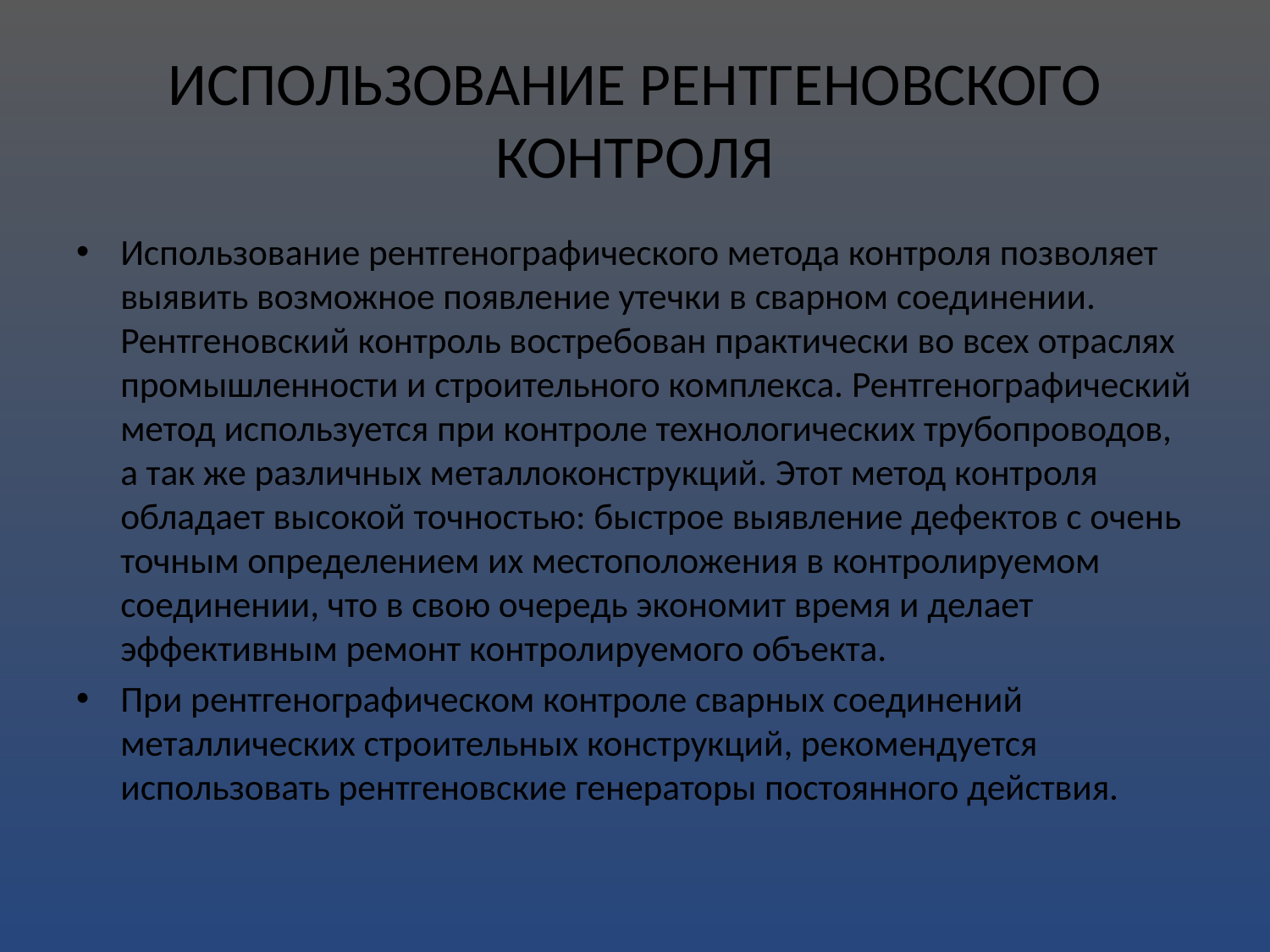

# ИСПОЛЬЗОВАНИЕ РЕНТГЕНОВСКОГО КОНТРОЛЯ
Использование рентгенографического метода контроля позволяет выявить возможное появление утечки в сварном соединении. Рентгеновский контроль востребован практически во всех отраслях промышленности и строительного комплекса. Рентгенографический метод используется при контроле технологических трубопроводов, а так же различных металлоконструкций. Этот метод контроля обладает высокой точностью: быстрое выявление дефектов с очень точным определением их местоположения в контролируемом соединении, что в свою очередь экономит время и делает эффективным ремонт контролируемого объекта.
При рентгенографическом контроле сварных соединений металлических строительных конструкций, рекомендуется использовать рентгеновские генераторы постоянного действия.